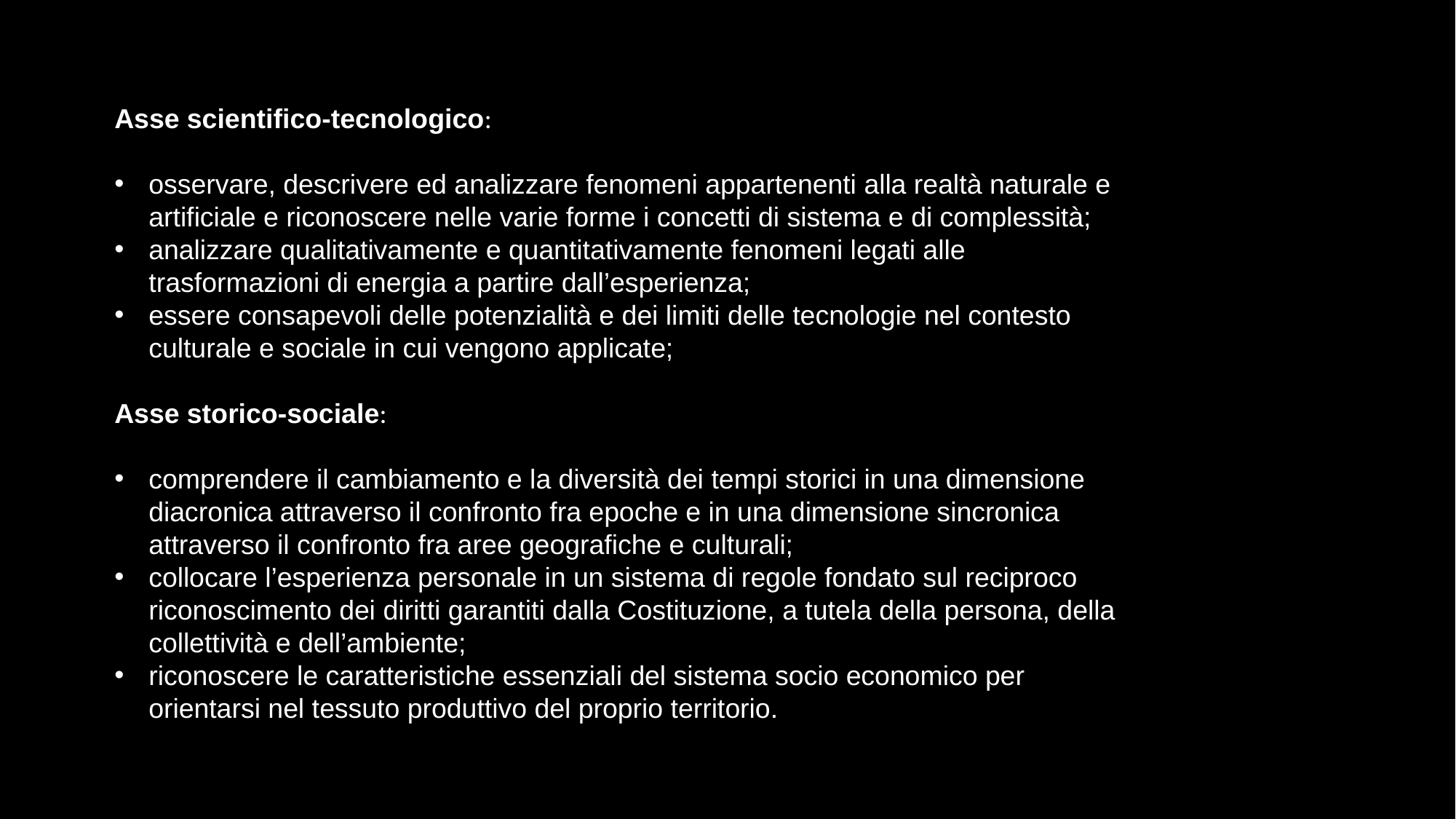

Asse scientifico-tecnologico:

osservare, descrivere ed analizzare fenomeni appartenenti alla realtà naturale e artificiale e riconoscere nelle varie forme i concetti di sistema e di complessità;
analizzare qualitativamente e quantitativamente fenomeni legati alle trasformazioni di energia a partire dall’esperienza;
essere consapevoli delle potenzialità e dei limiti delle tecnologie nel contesto culturale e sociale in cui vengono applicate;

Asse storico-sociale:

comprendere il cambiamento e la diversità dei tempi storici in una dimensione diacronica attraverso il confronto fra epoche e in una dimensione sincronica attraverso il confronto fra aree geografiche e culturali;
collocare l’esperienza personale in un sistema di regole fondato sul reciproco riconoscimento dei diritti garantiti dalla Costituzione, a tutela della persona, della collettività e dell’ambiente;
riconoscere le caratteristiche essenziali del sistema socio economico per orientarsi nel tessuto produttivo del proprio territorio.